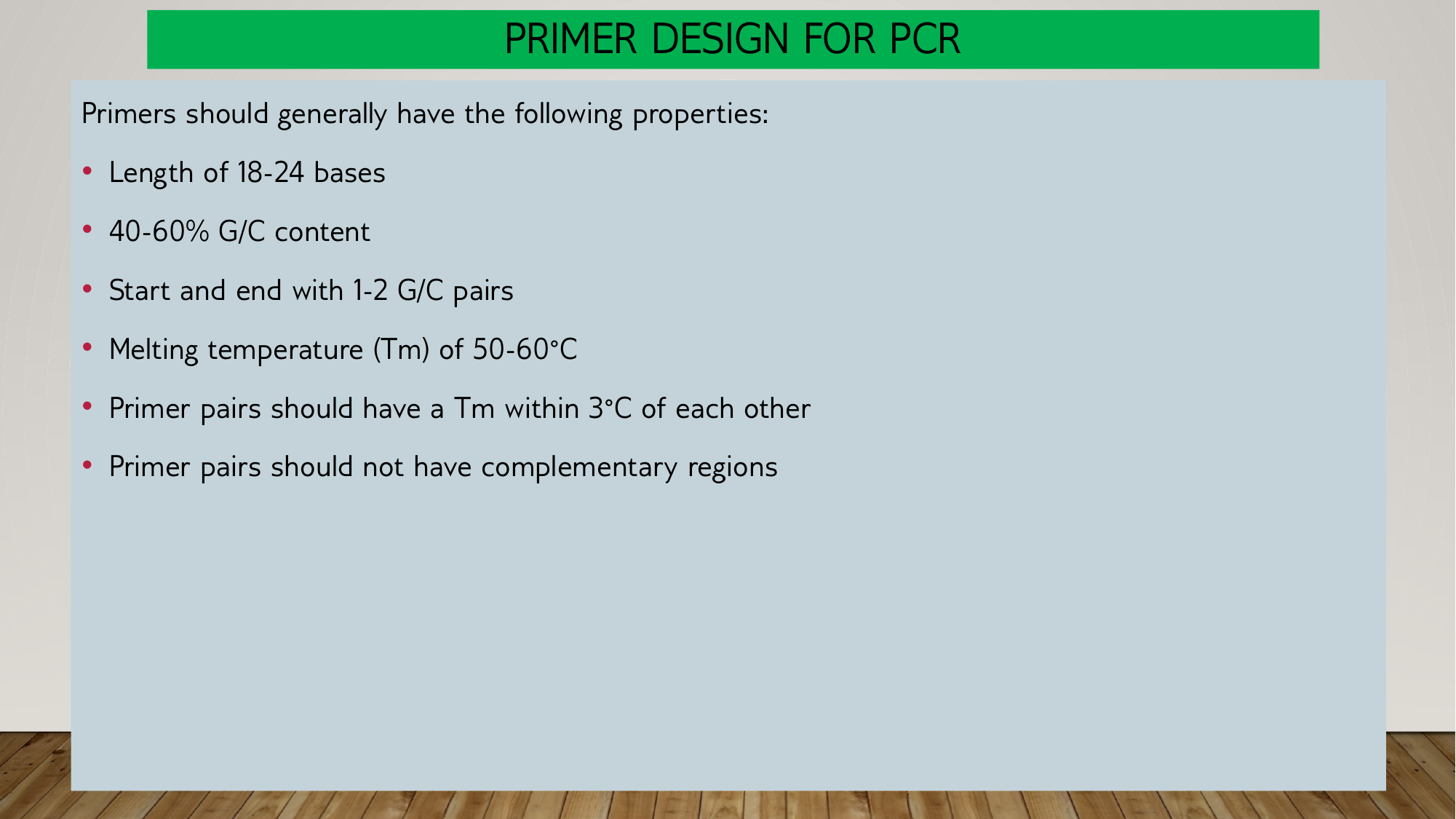

# Primer Design for PCR
Primers should generally have the following properties:
Length of 18-24 bases
40-60% G/C content
Start and end with 1-2 G/C pairs
Melting temperature (Tm) of 50-60°C
Primer pairs should have a Tm within 3°C of each other
Primer pairs should not have complementary regions